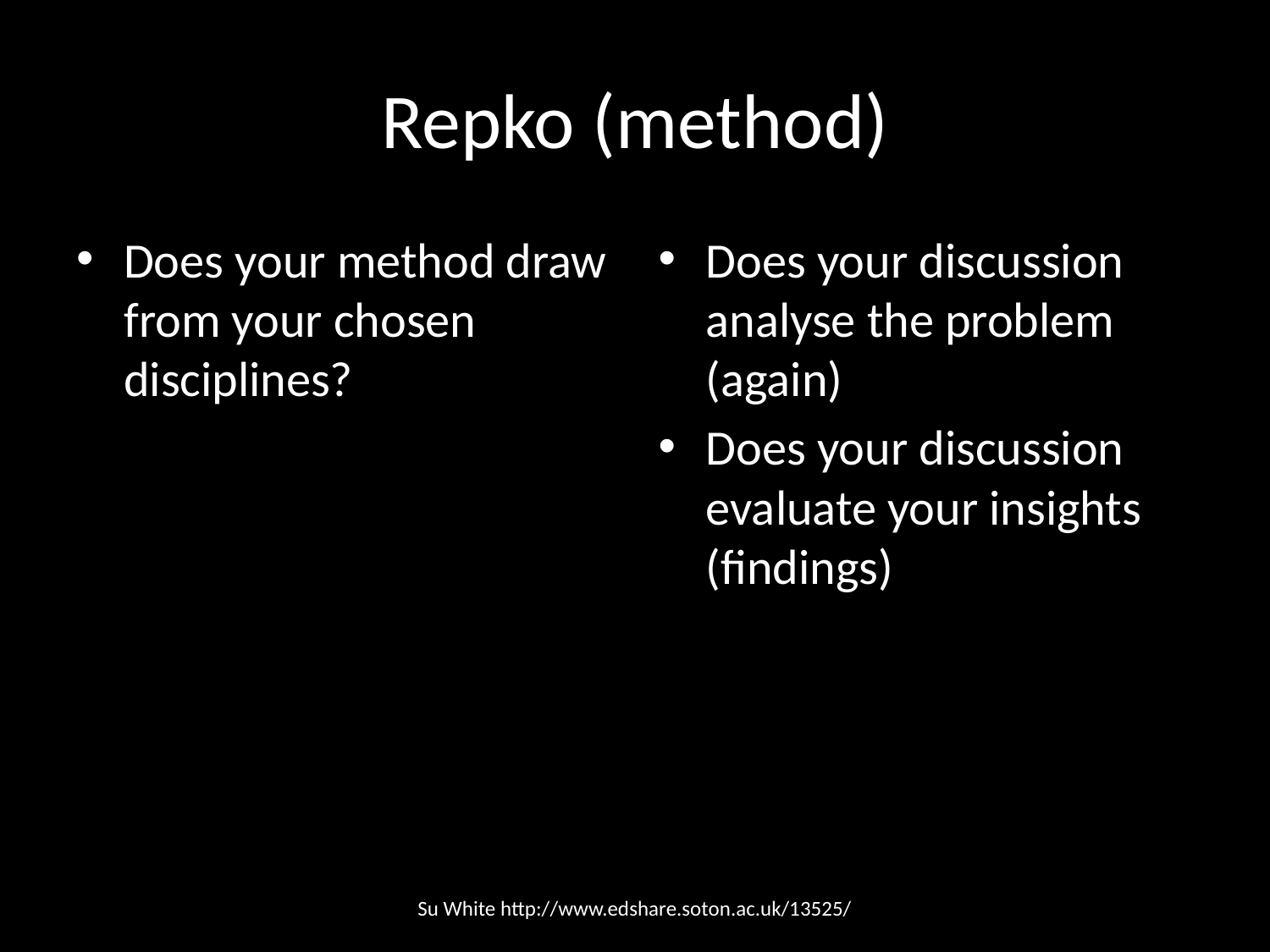

# Repko (method)
Does your method draw from your chosen disciplines?
Does your discussion analyse the problem (again)
Does your discussion evaluate your insights (findings)
Su White http://www.edshare.soton.ac.uk/13525/